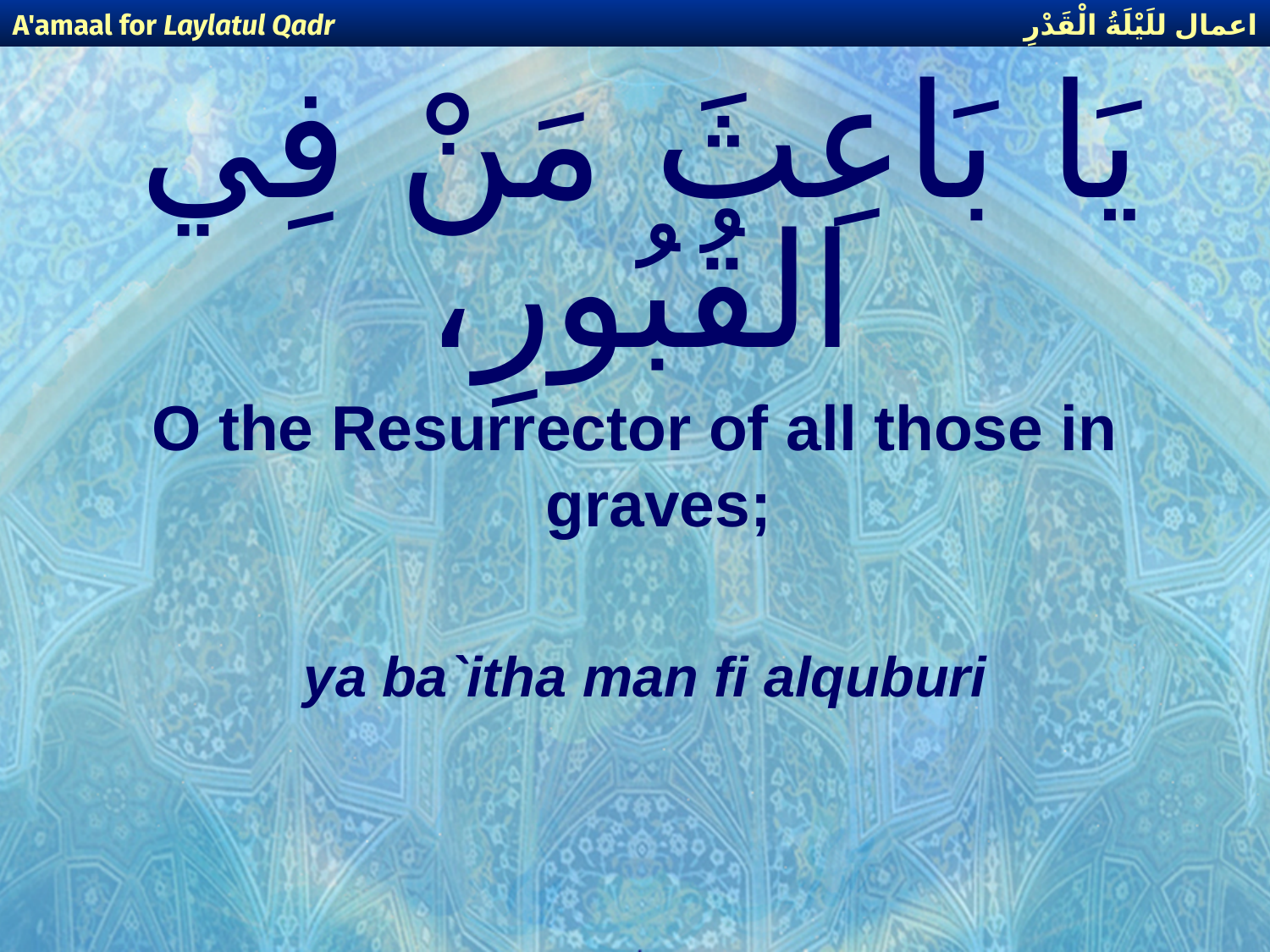

اعمال للَيْلَةُ الْقَدْرِ
A'amaal for Laylatul Qadr
# يَا بَاعِثَ مَنْ فِي القُبُورِ،
O the Resurrector of all those in graves;
ya ba`itha man fi alquburi